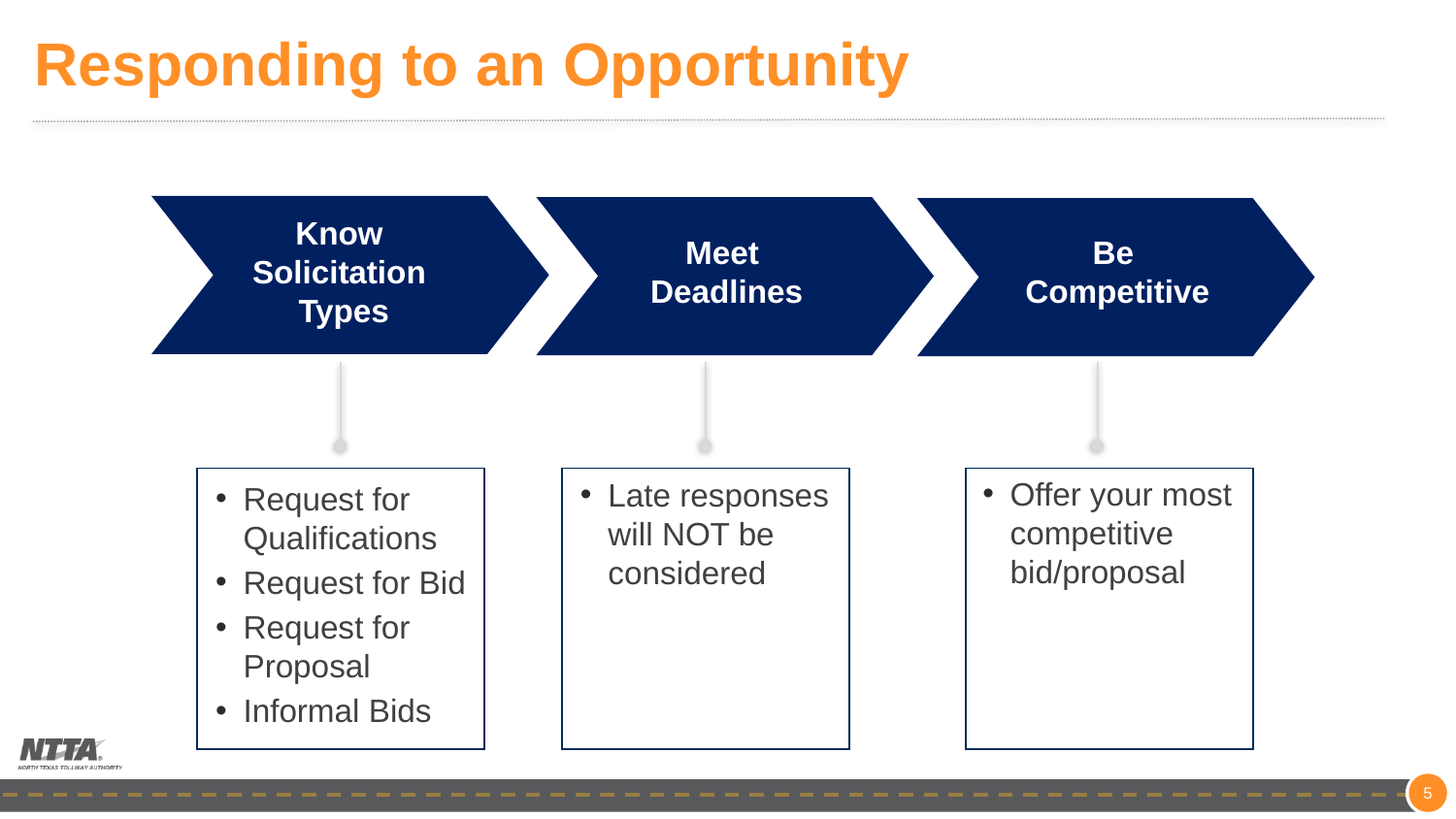

# Responding to an Opportunity

Know
Solicitation
Types

Meet
Deadlines

Be
Competitive
Know
Solicitation
Types
Offer your most competitive bid/proposal

Request for Qualifications
Request for Bid
Request for Proposal
Informal Bids

Late responses will NOT be considered
5